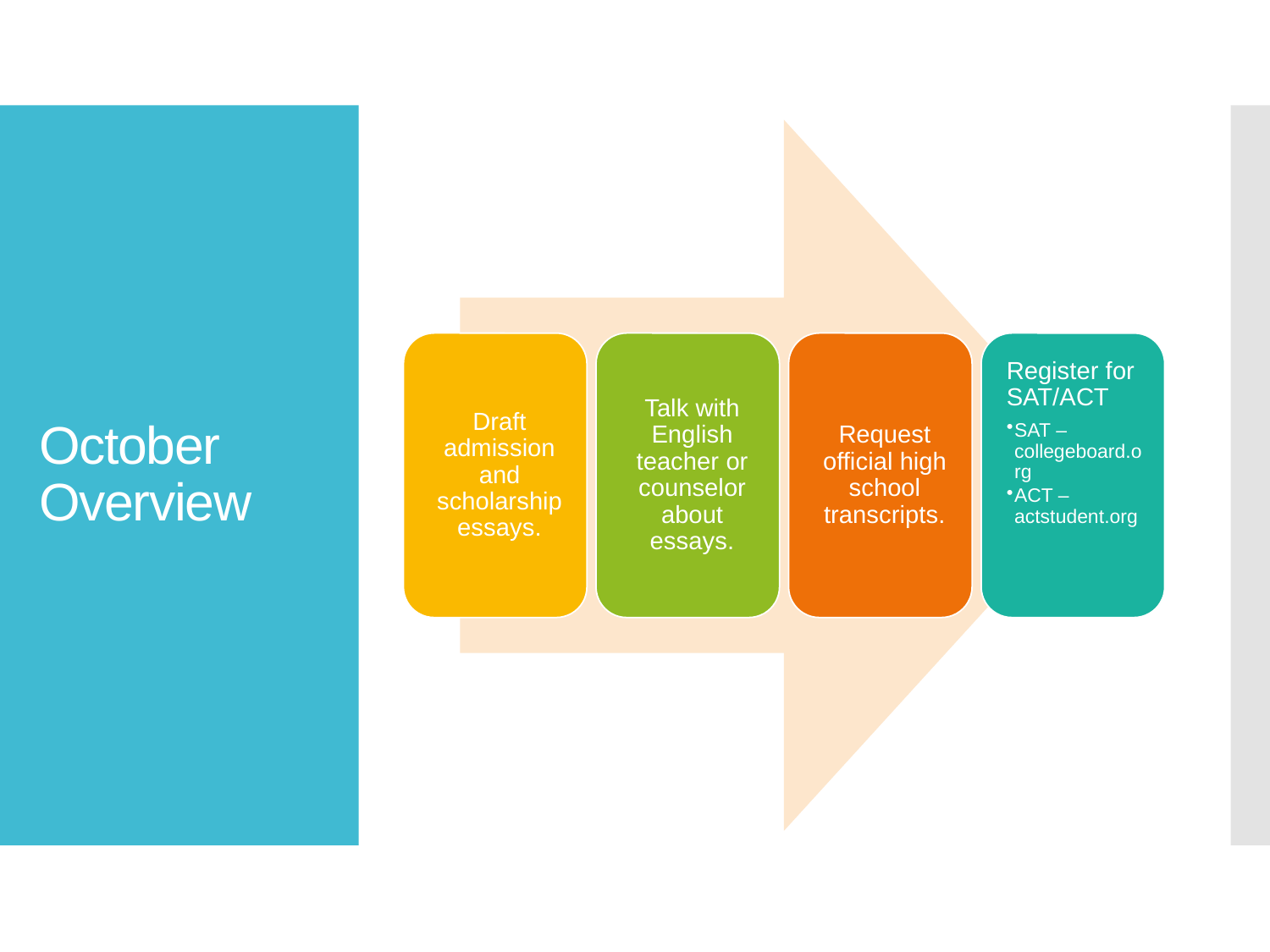

Draft admission and scholarship essays.
Talk with English teacher or counselor about essays.
Request official high school transcripts.
Register for SAT/ACT
SAT – collegeboard.org
ACT – actstudent.org
# October Overview